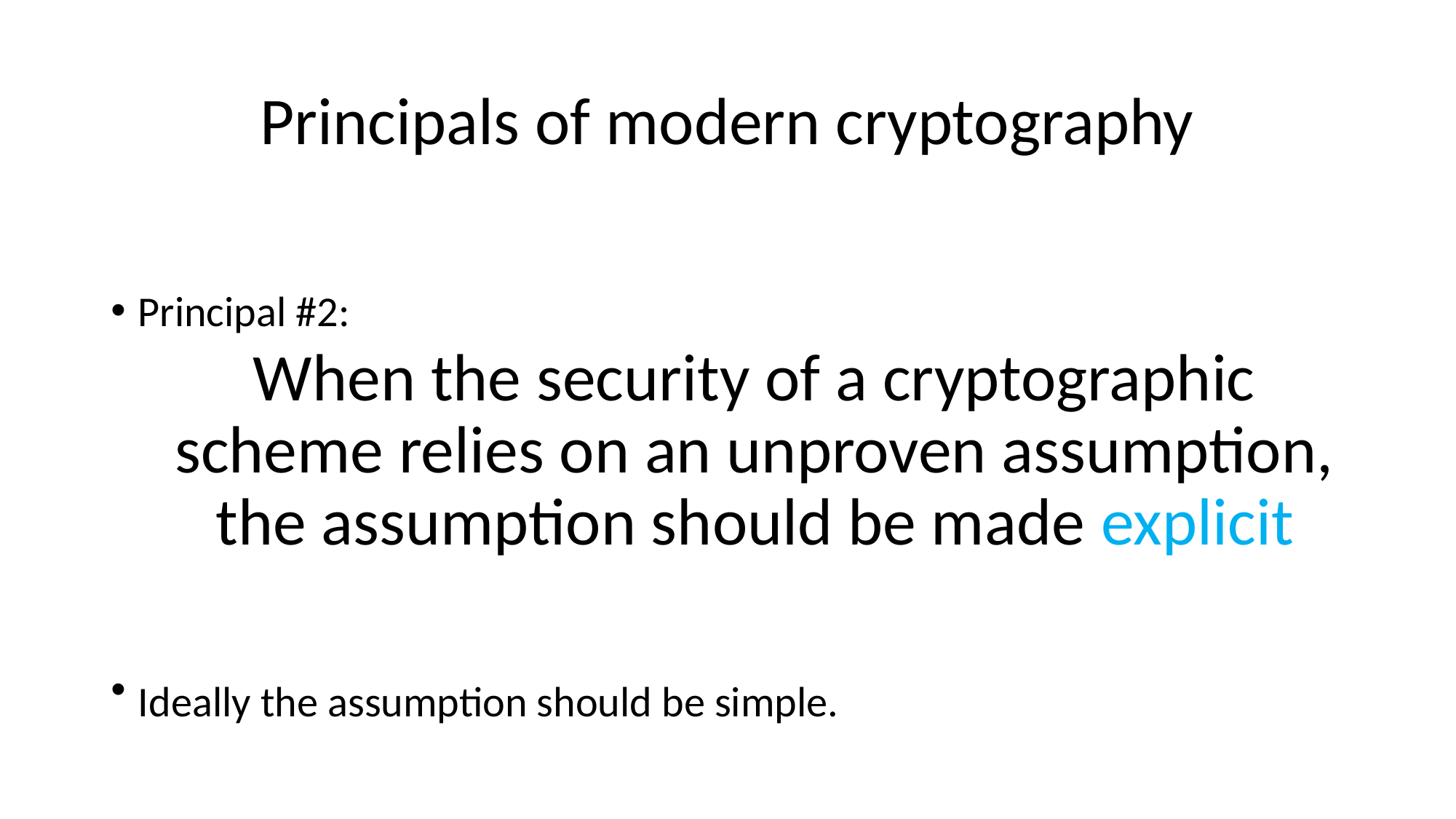

# Principals of modern cryptography

Principal #2:
When the security of a cryptographic scheme relies on an unproven assumption, the assumption should be made explicit

Ideally the assumption should be simple.